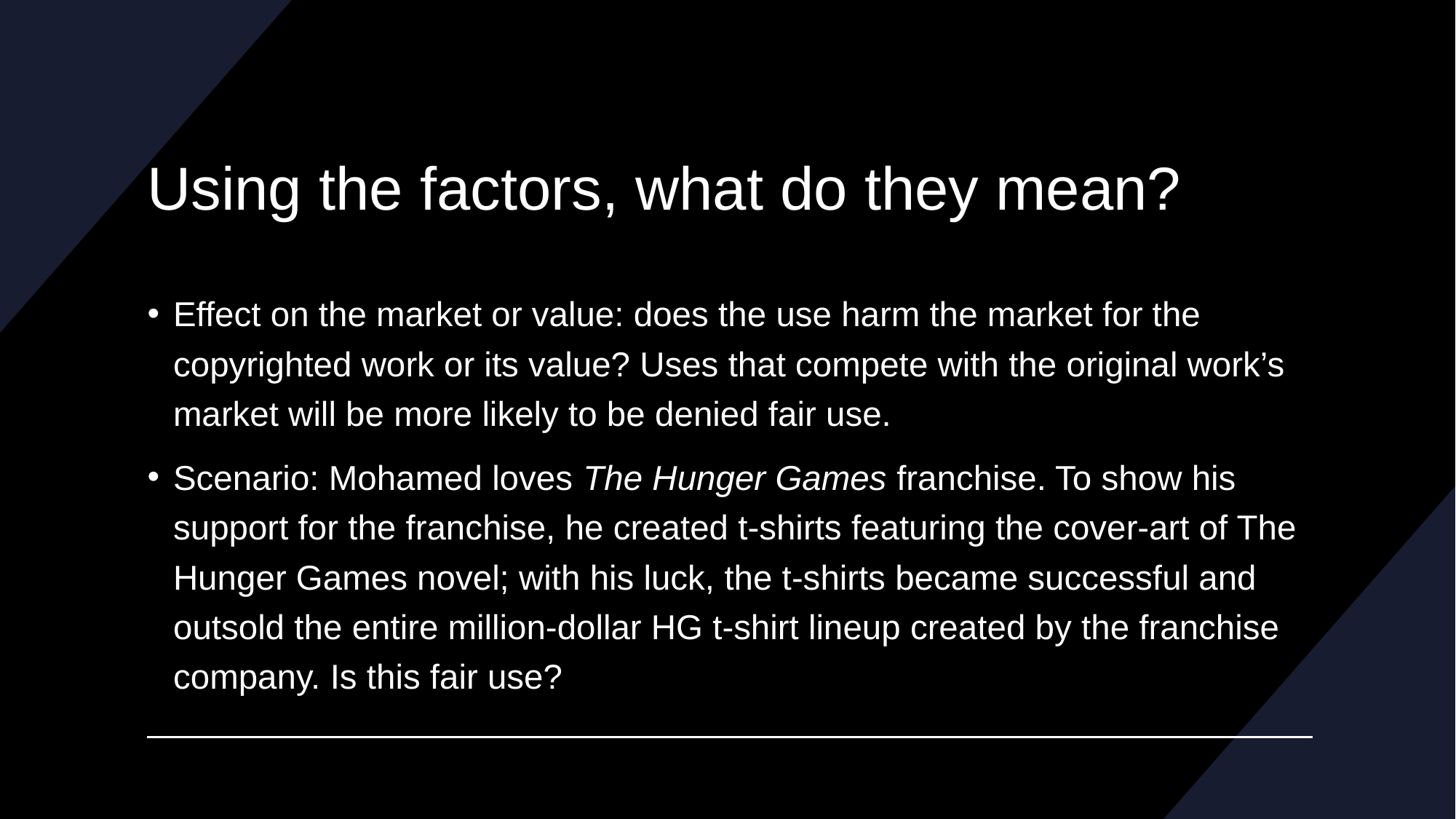

# Using the factors, what do they mean?
Effect on the market or value: does the use harm the market for the copyrighted work or its value? Uses that compete with the original work’s market will be more likely to be denied fair use.
Scenario: Mohamed loves The Hunger Games franchise. To show his support for the franchise, he created t-shirts featuring the cover-art of The Hunger Games novel; with his luck, the t-shirts became successful and outsold the entire million-dollar HG t-shirt lineup created by the franchise company. Is this fair use?